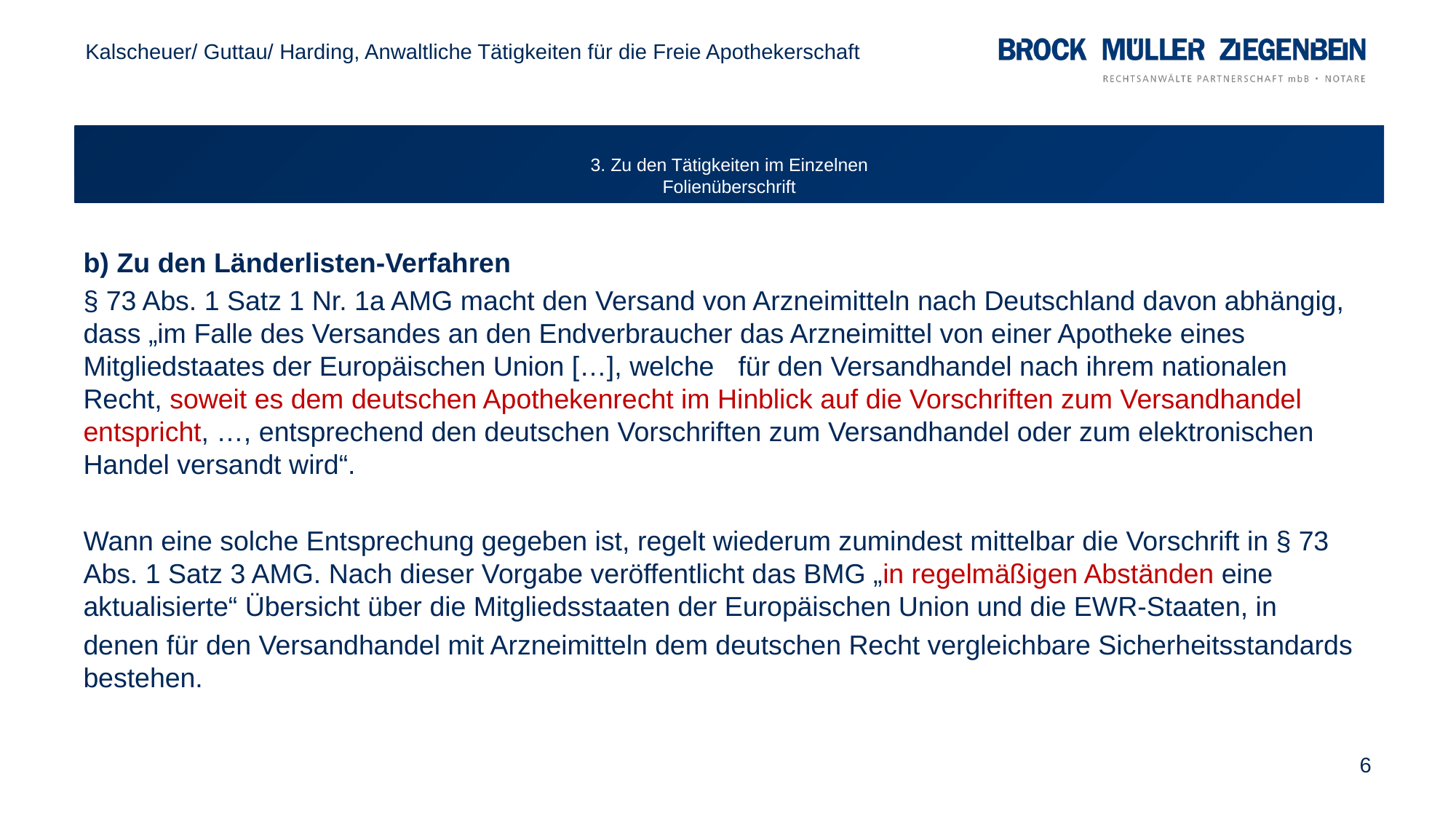

Kalscheuer/ Guttau/ Harding, Anwaltliche Tätigkeiten für die Freie Apothekerschaft
# 3. Zu den Tätigkeiten im Einzelnen Folienüberschrift
b) Zu den Länderlisten-Verfahren
§ 73 Abs. 1 Satz 1 Nr. 1a AMG macht den Versand von Arzneimitteln nach Deutschland davon abhängig, dass „im Falle des Versandes an den Endverbraucher das Arzneimittel von einer Apotheke eines Mitgliedstaates der Europäischen Union […], welche 	für den Versandhandel nach ihrem nationalen Recht, soweit es dem deutschen Apothekenrecht im Hinblick auf die Vorschriften zum Versandhandel entspricht, …, entsprechend den deutschen Vorschriften zum Versandhandel oder zum elektronischen Handel versandt wird“.

Wann eine solche Entsprechung gegeben ist, regelt wiederum zumindest mittelbar die Vorschrift in § 73 Abs. 1 Satz 3 AMG. Nach dieser Vorgabe veröffentlicht das BMG „in regelmäßigen Abständen eine aktualisierte“ Übersicht über die Mitgliedsstaaten der Europäischen Union und die EWR-Staaten, in
denen für den Versandhandel mit Arzneimitteln dem deutschen Recht vergleichbare Sicherheitsstandards bestehen.

6